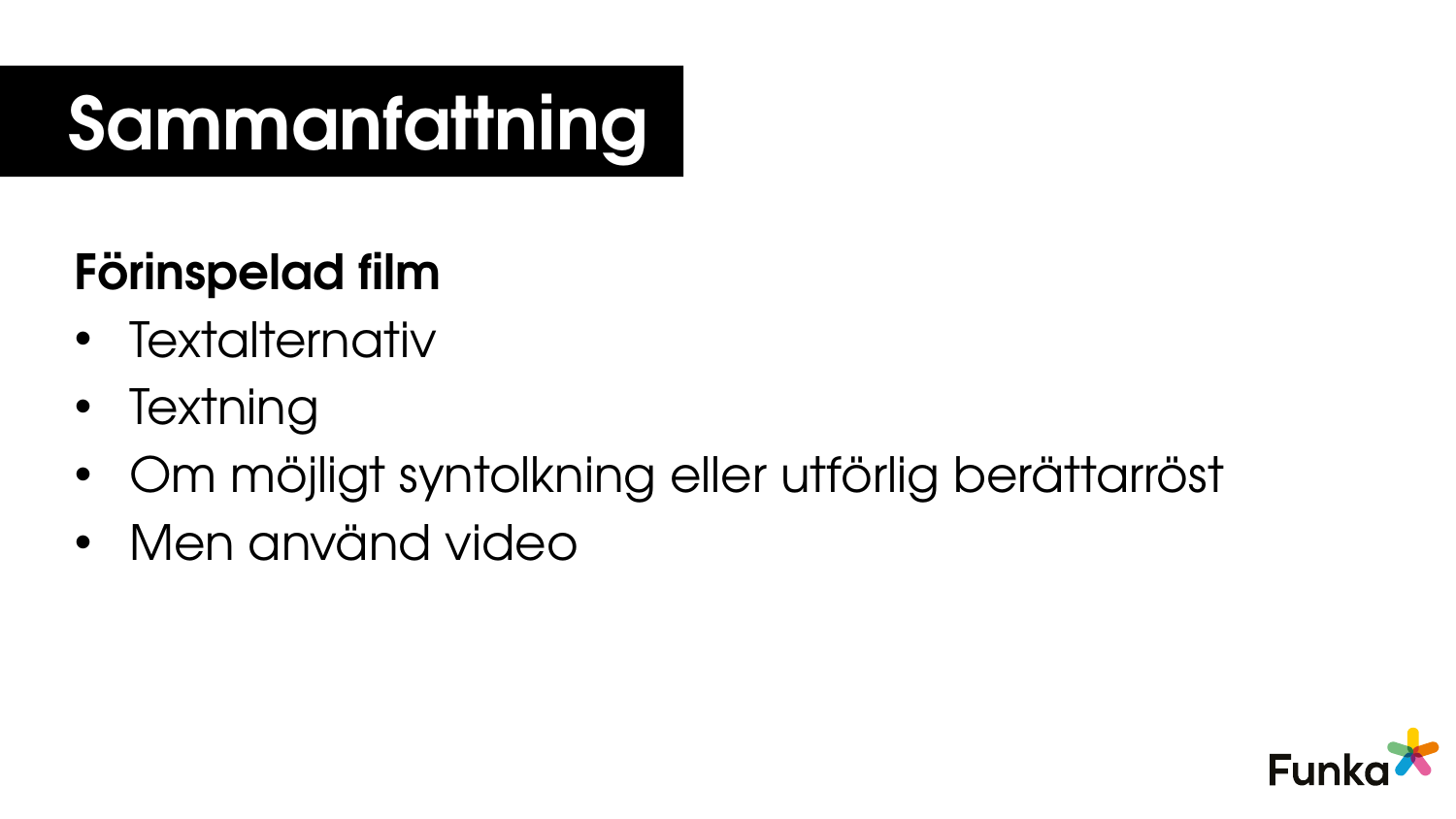

# Sammanfattning
Förinspelad film
Textalternativ
Textning
Om möjligt syntolkning eller utförlig berättarröst
Men använd video